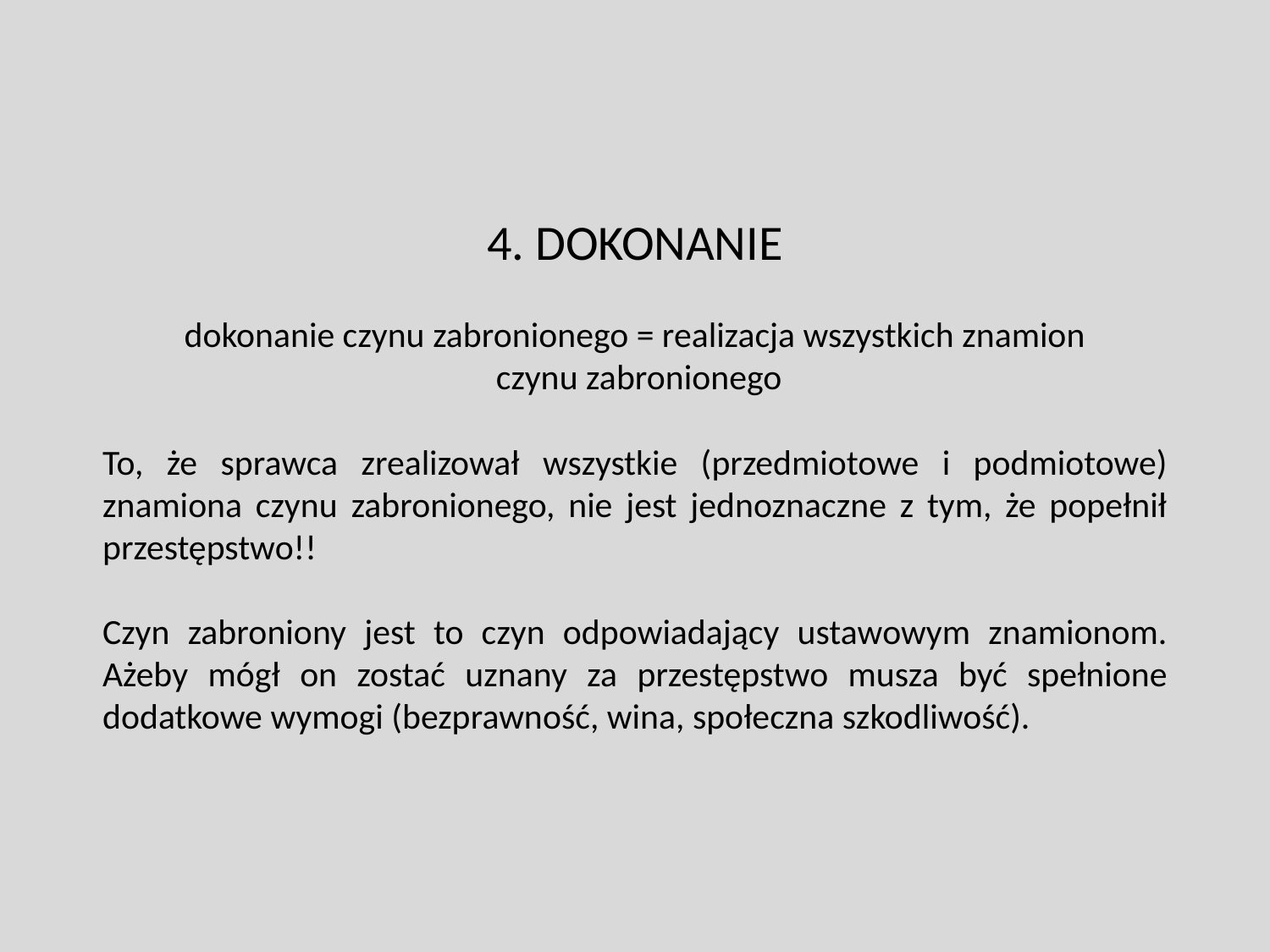

4. DOKONANIE

dokonanie czynu zabronionego = realizacja wszystkich znamion
 czynu zabronionego

To, że sprawca zrealizował wszystkie (przedmiotowe i podmiotowe) znamiona czynu zabronionego, nie jest jednoznaczne z tym, że popełnił przestępstwo!!

Czyn zabroniony jest to czyn odpowiadający ustawowym znamionom. Ażeby mógł on zostać uznany za przestępstwo musza być spełnione dodatkowe wymogi (bezprawność, wina, społeczna szkodliwość).